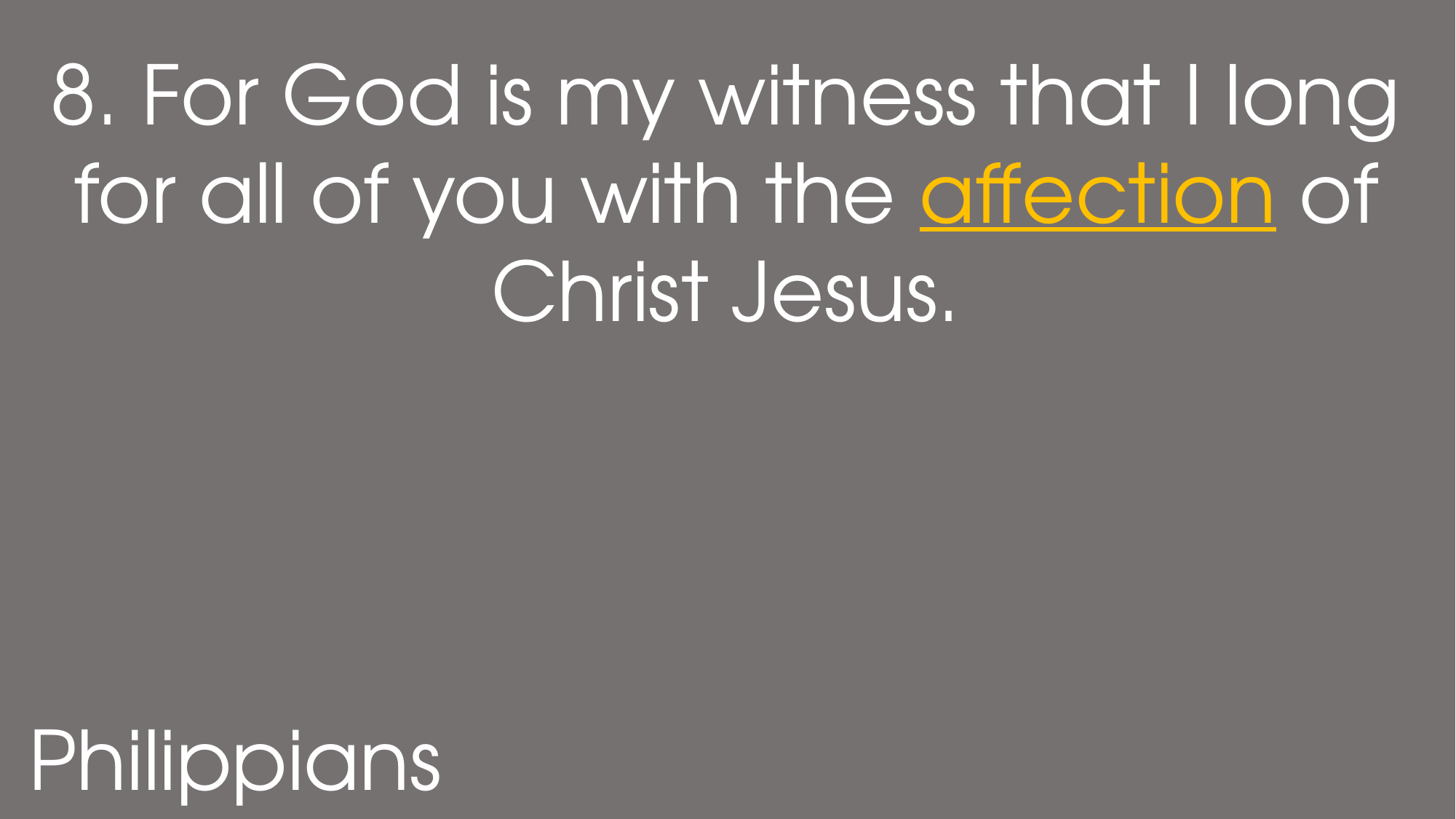

8. For God is my witness that I long for all of you with the affection of Christ Jesus.
Philippians